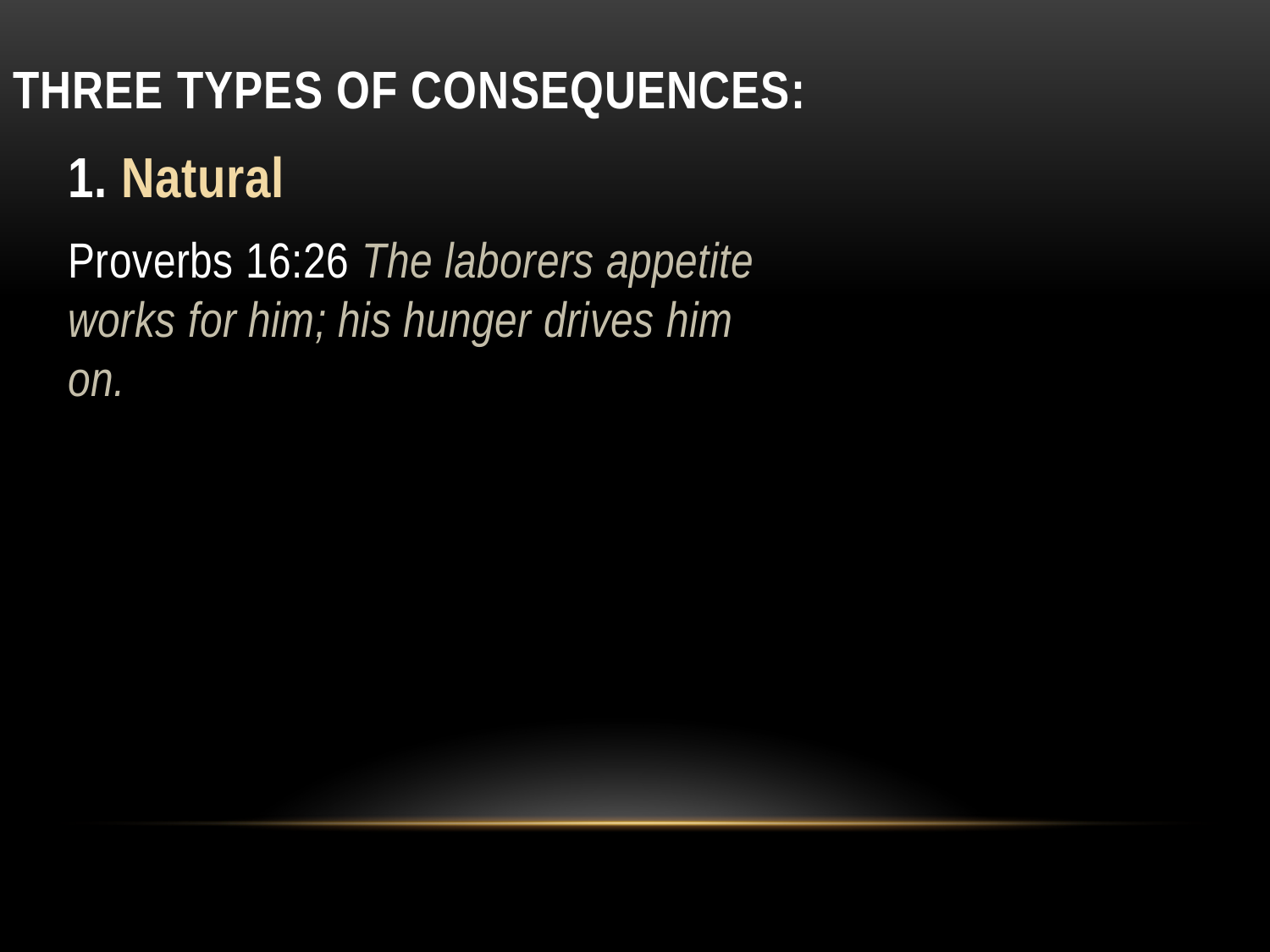

# Three types of consequences:
1. Natural
Proverbs 16:26 The laborers appetite works for him; his hunger drives him on.